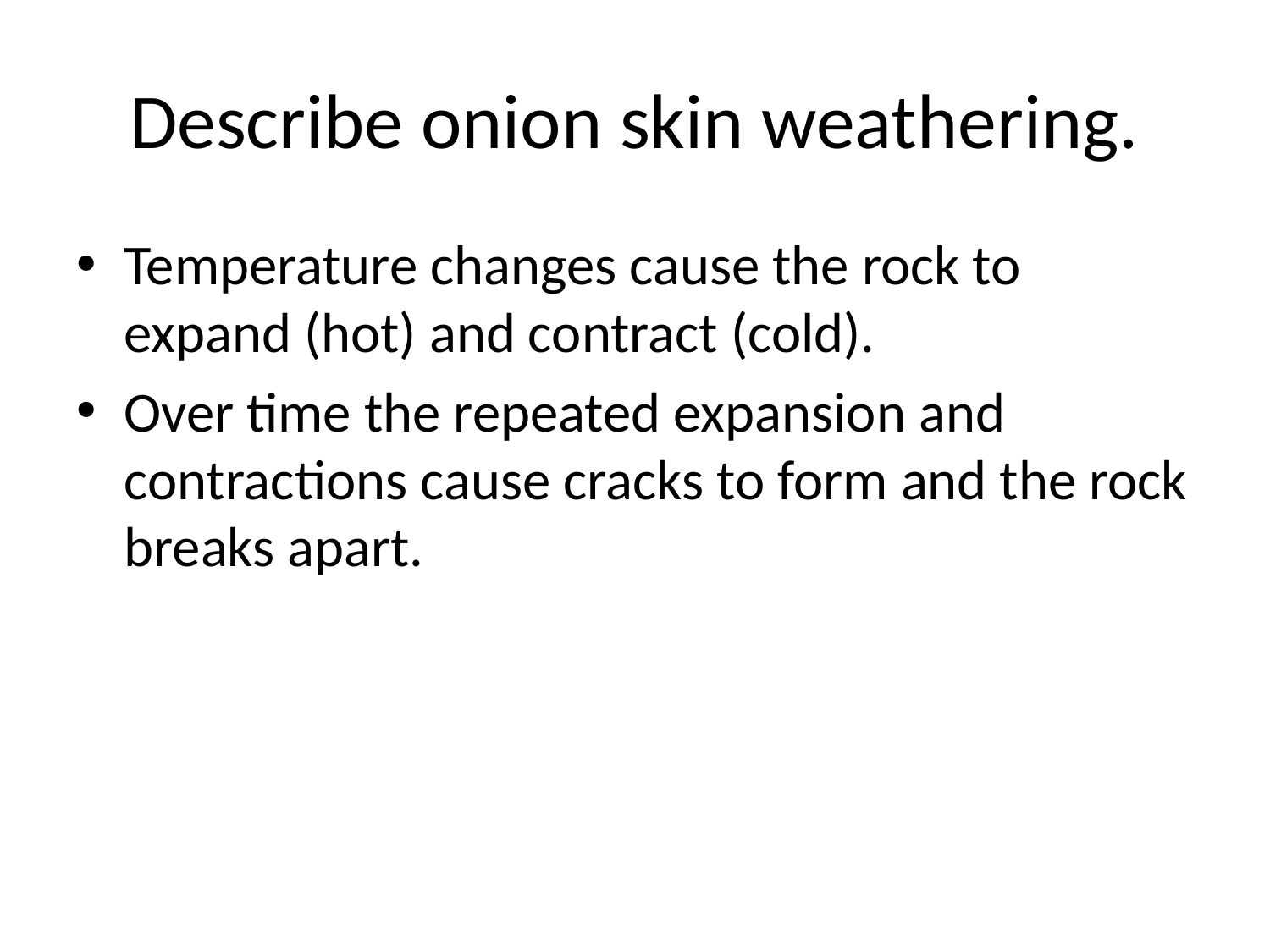

# Describe onion skin weathering.
Temperature changes cause the rock to expand (hot) and contract (cold).
Over time the repeated expansion and contractions cause cracks to form and the rock breaks apart.